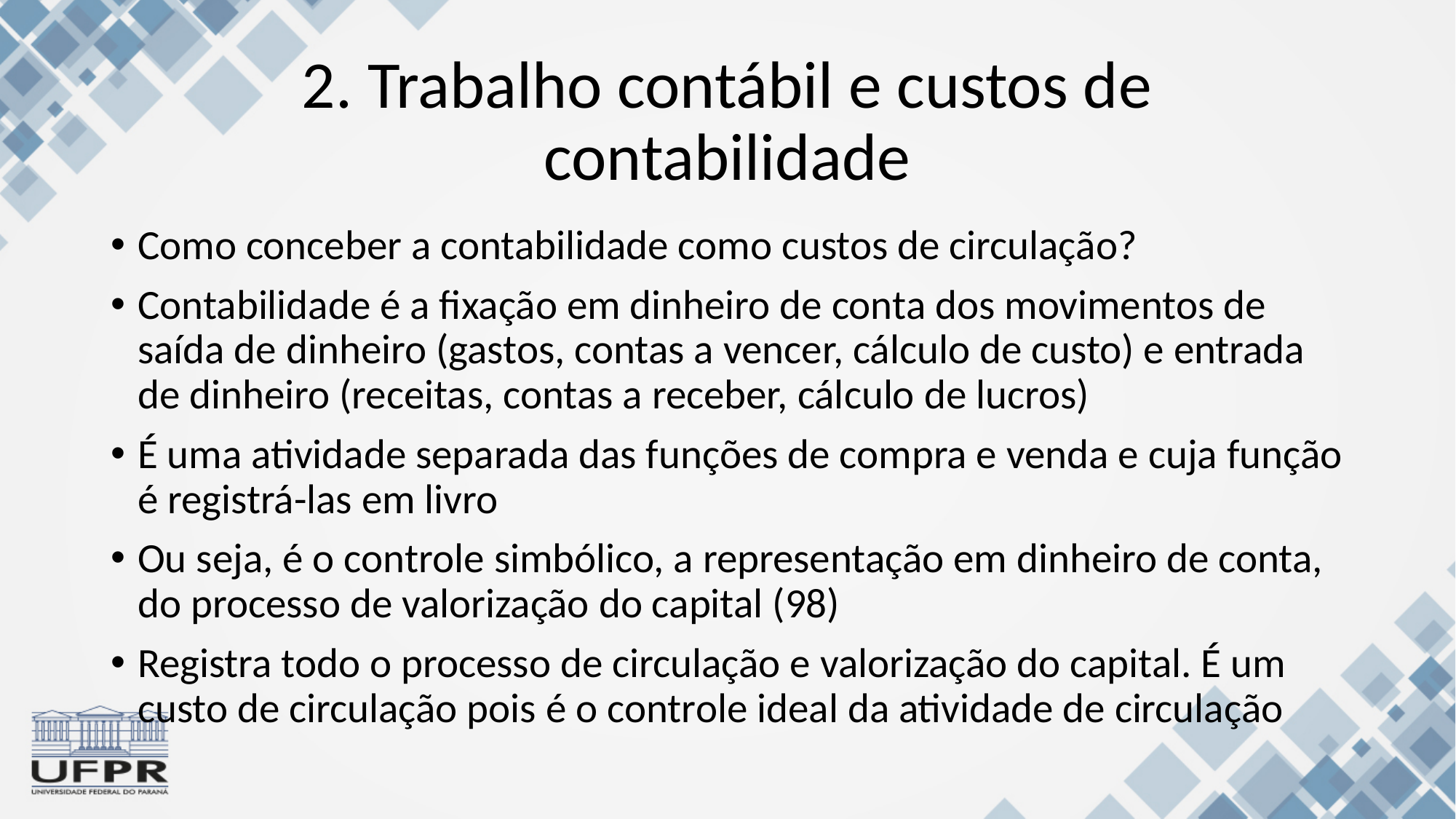

# 2. Trabalho contábil e custos de contabilidade
Como conceber a contabilidade como custos de circulação?
Contabilidade é a fixação em dinheiro de conta dos movimentos de saída de dinheiro (gastos, contas a vencer, cálculo de custo) e entrada de dinheiro (receitas, contas a receber, cálculo de lucros)
É uma atividade separada das funções de compra e venda e cuja função é registrá-las em livro
Ou seja, é o controle simbólico, a representação em dinheiro de conta, do processo de valorização do capital (98)
Registra todo o processo de circulação e valorização do capital. É um custo de circulação pois é o controle ideal da atividade de circulação